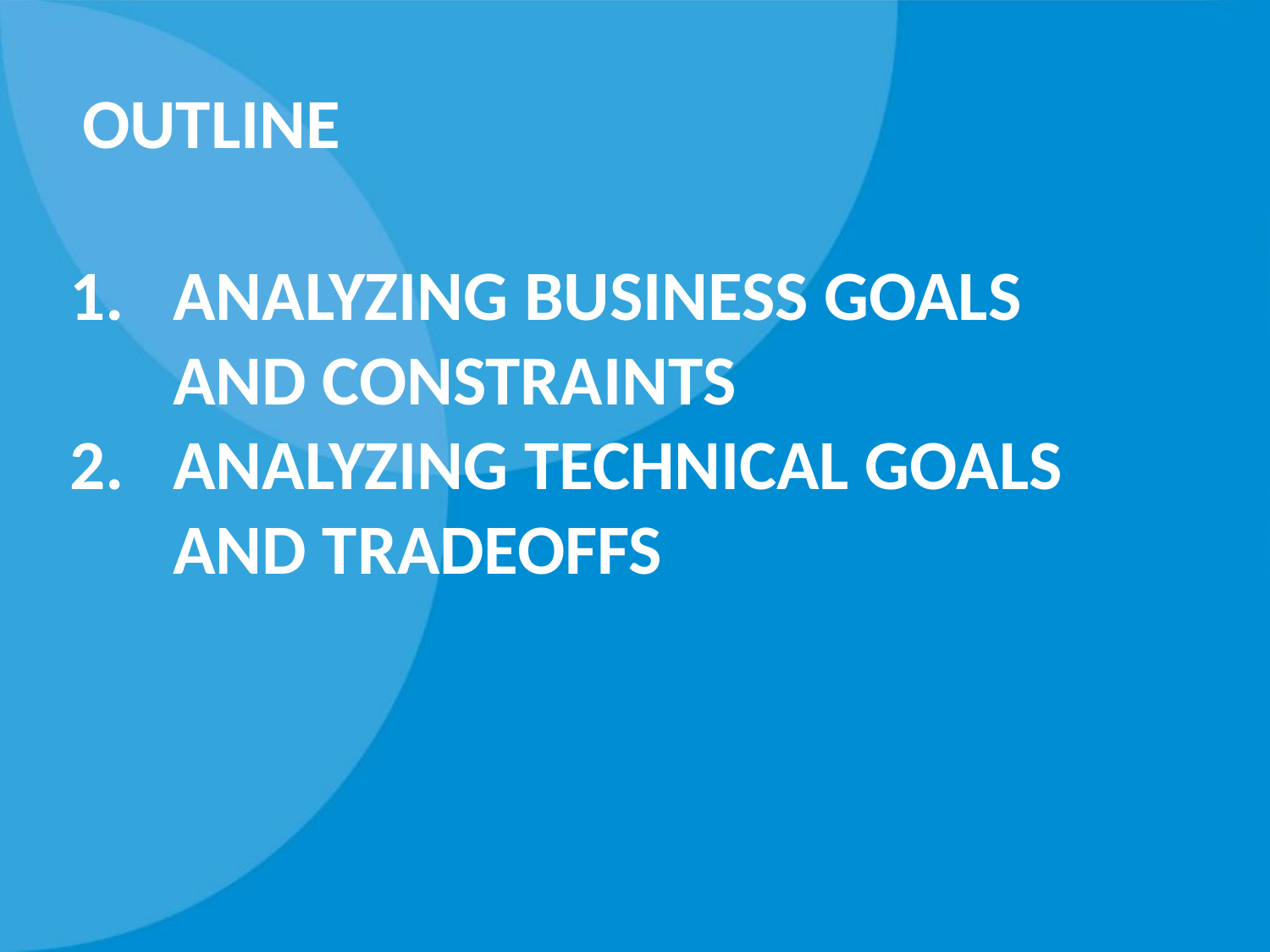

# Outline
Analyzing business goals and constraints
Analyzing technical goals and tradeoffs